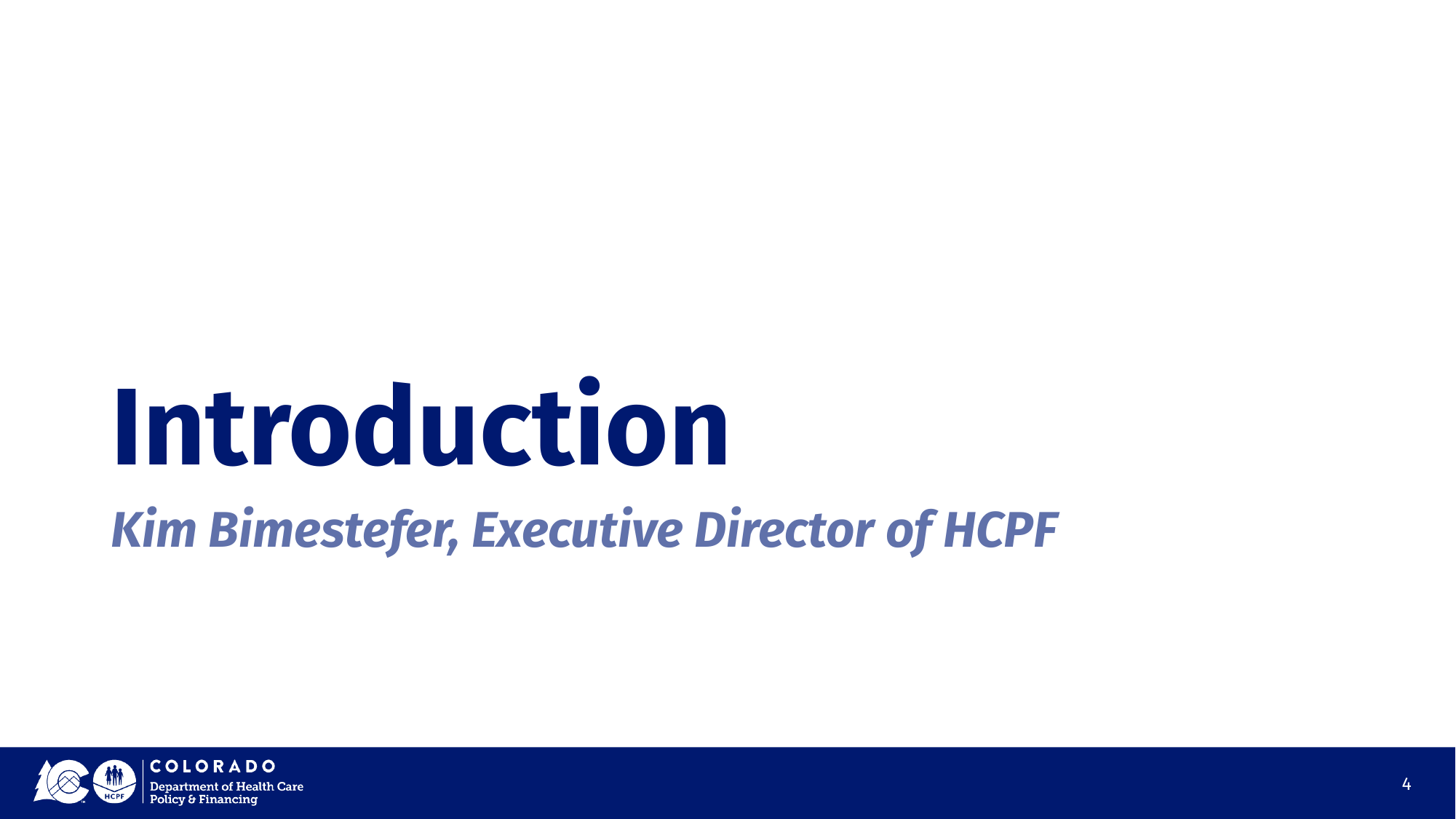

# Introduction
Kim Bimestefer, Executive Director of HCPF
4